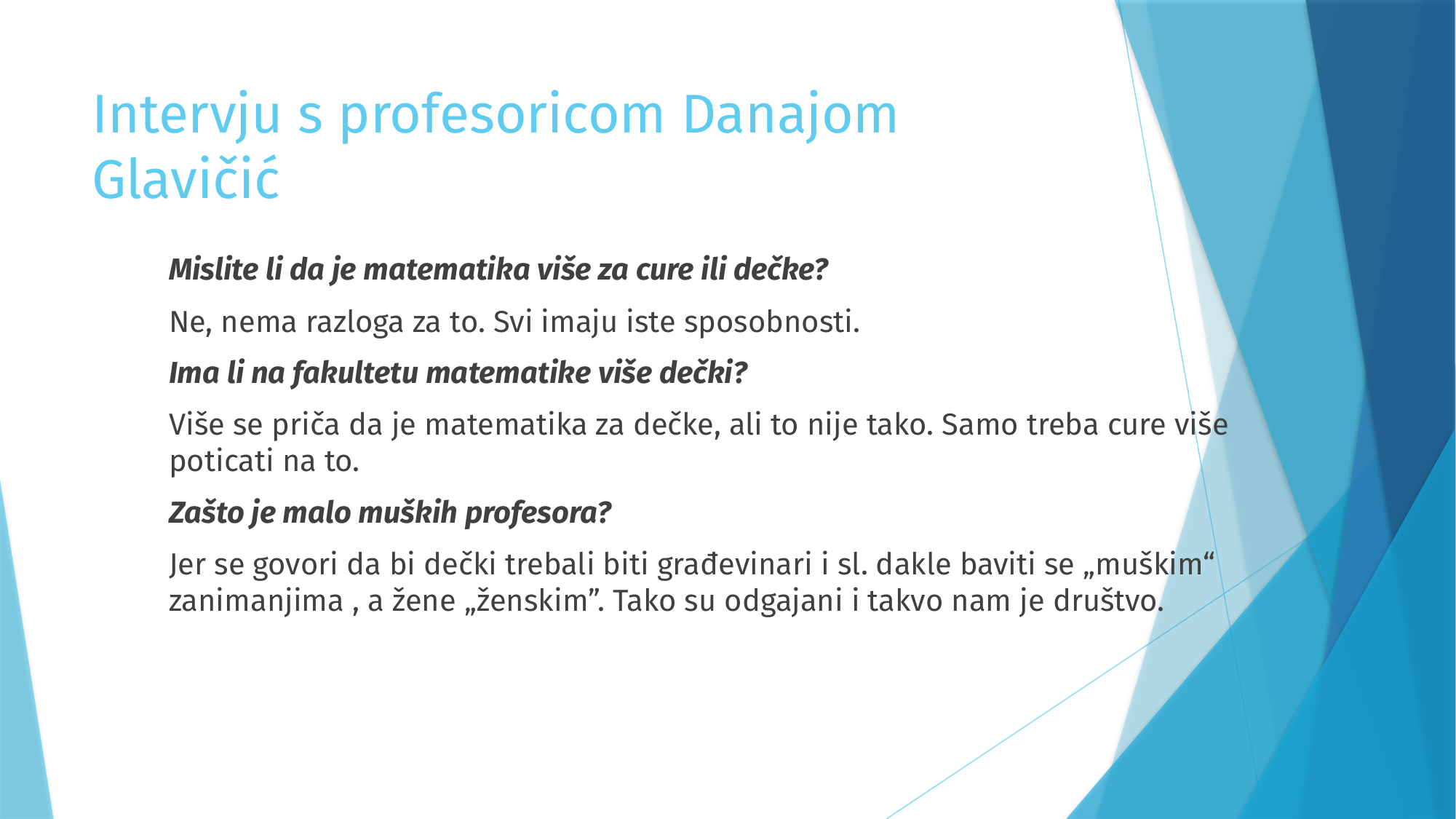

# Intervju s profesoricom Danajom Glavičić
Mislite li da je matematika više za cure ili dečke?
Ne, nema razloga za to. Svi imaju iste sposobnosti.
Ima li na fakultetu matematike više dečki?
Više se priča da je matematika za dečke, ali to nije tako. Samo treba cure više poticati na to.
Zašto je malo muških profesora?
Jer se govori da bi dečki trebali biti građevinari i sl. dakle baviti se „muškim“  zanimanjima , a žene „ženskim”. Tako su odgajani i takvo nam je društvo.